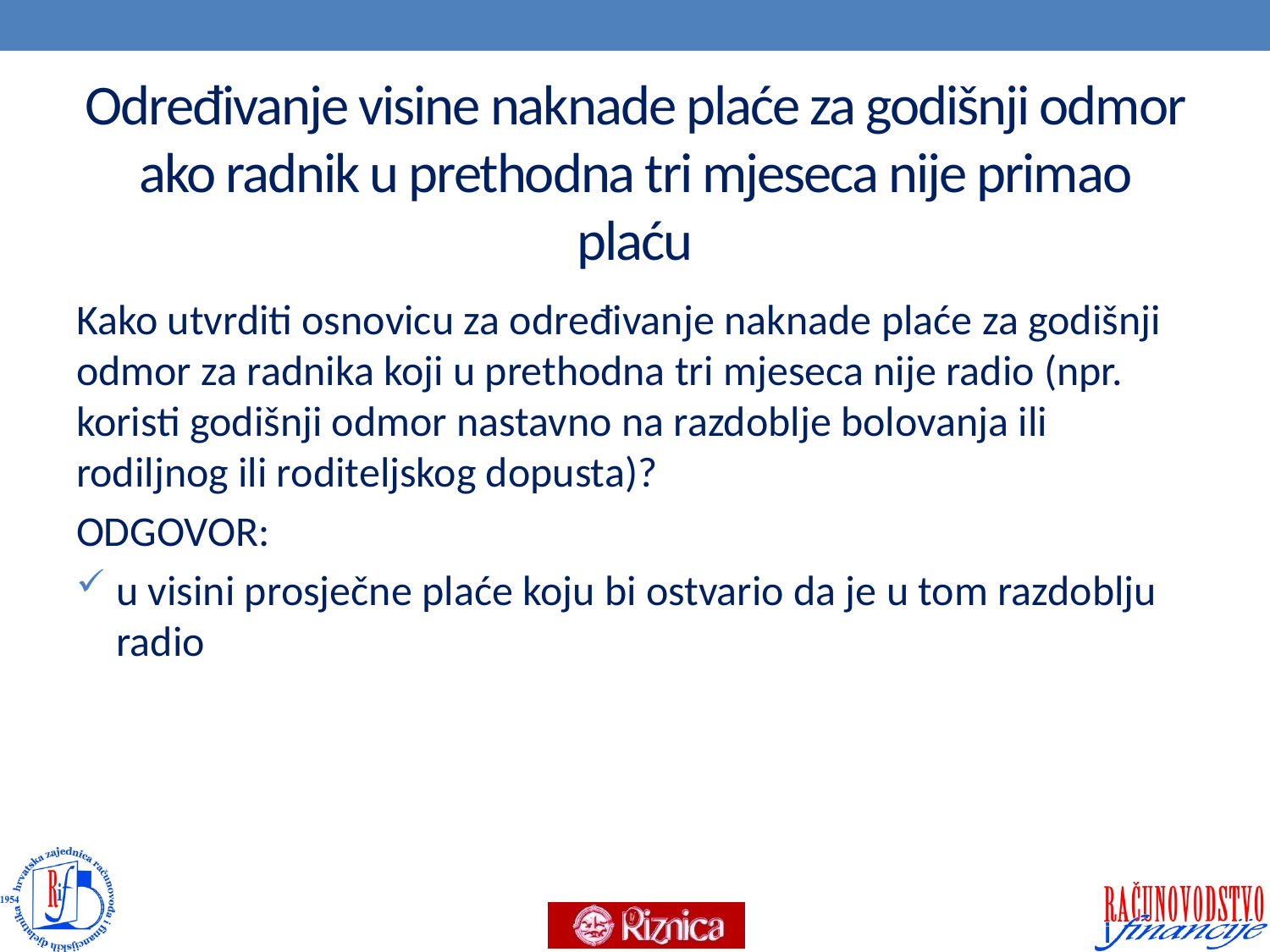

# Određivanje visine naknade plaće za godišnji odmor ako radnik u prethodna tri mjeseca nije primao plaću
Kako utvrditi osnovicu za određivanje naknade plaće za godišnji odmor za radnika koji u prethodna tri mjeseca nije radio (npr. koristi godišnji odmor nastavno na razdoblje bolovanja ili rodiljnog ili roditeljskog dopusta)?
ODGOVOR:
u visini prosječne plaće koju bi ostvario da je u tom razdoblju radio